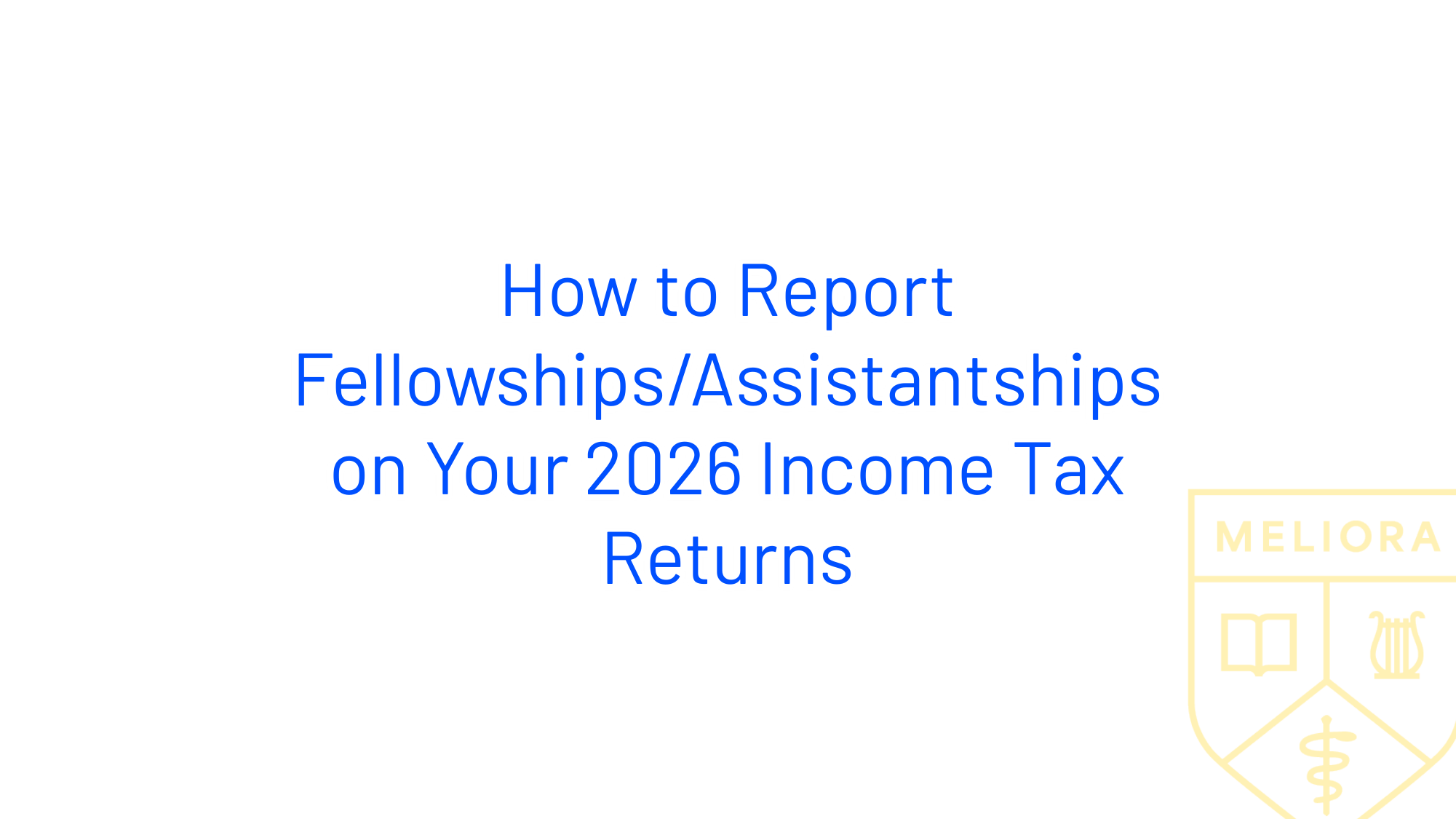

How to Report Fellowships/Assistantships on Your 2026 Income Tax Returns